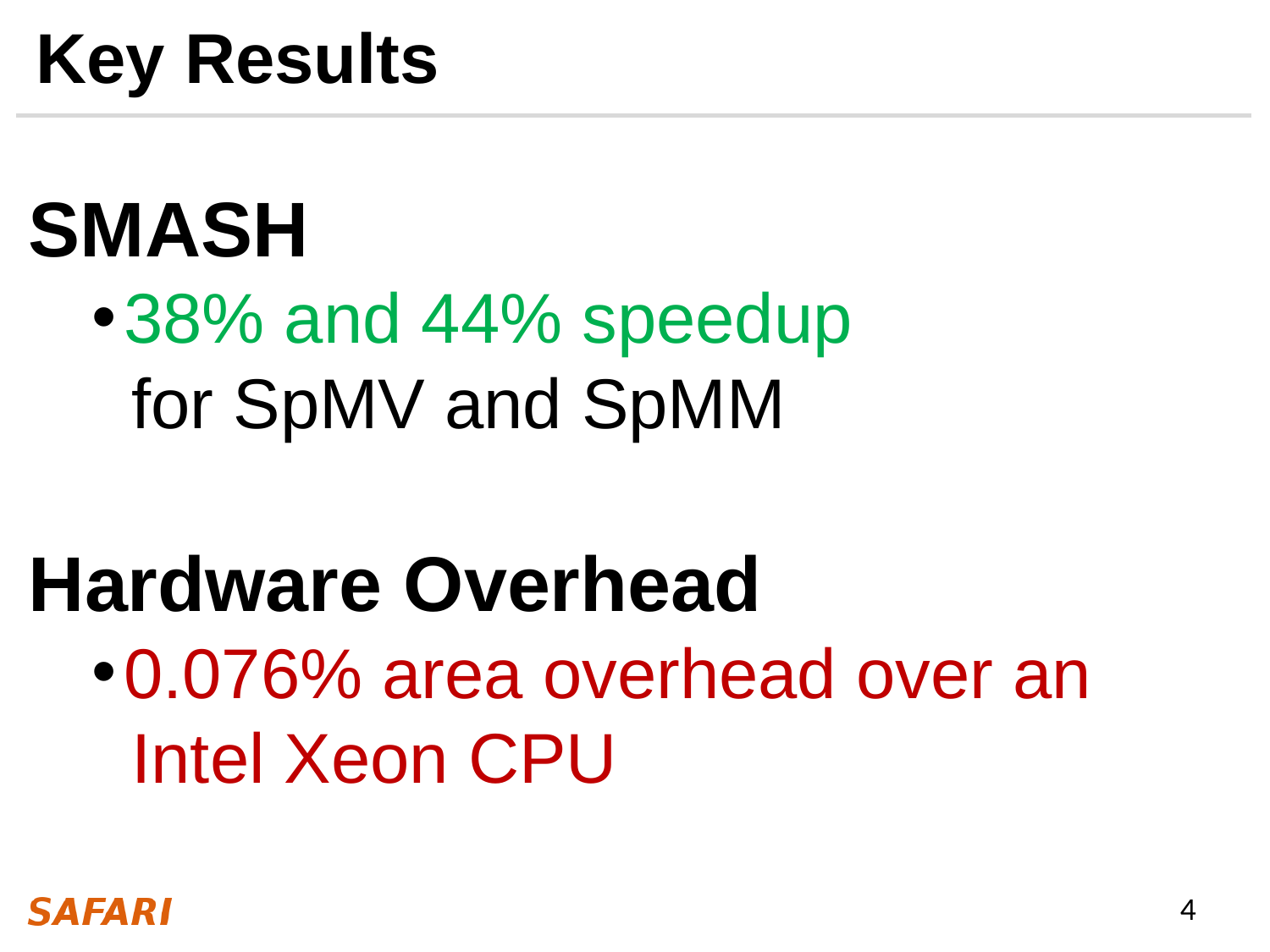

# Key Results
SMASH
38% and 44% speedup
  for SpMV and SpMM

Hardware Overhead
0.076% area overhead over an
  Intel Xeon CPU
4